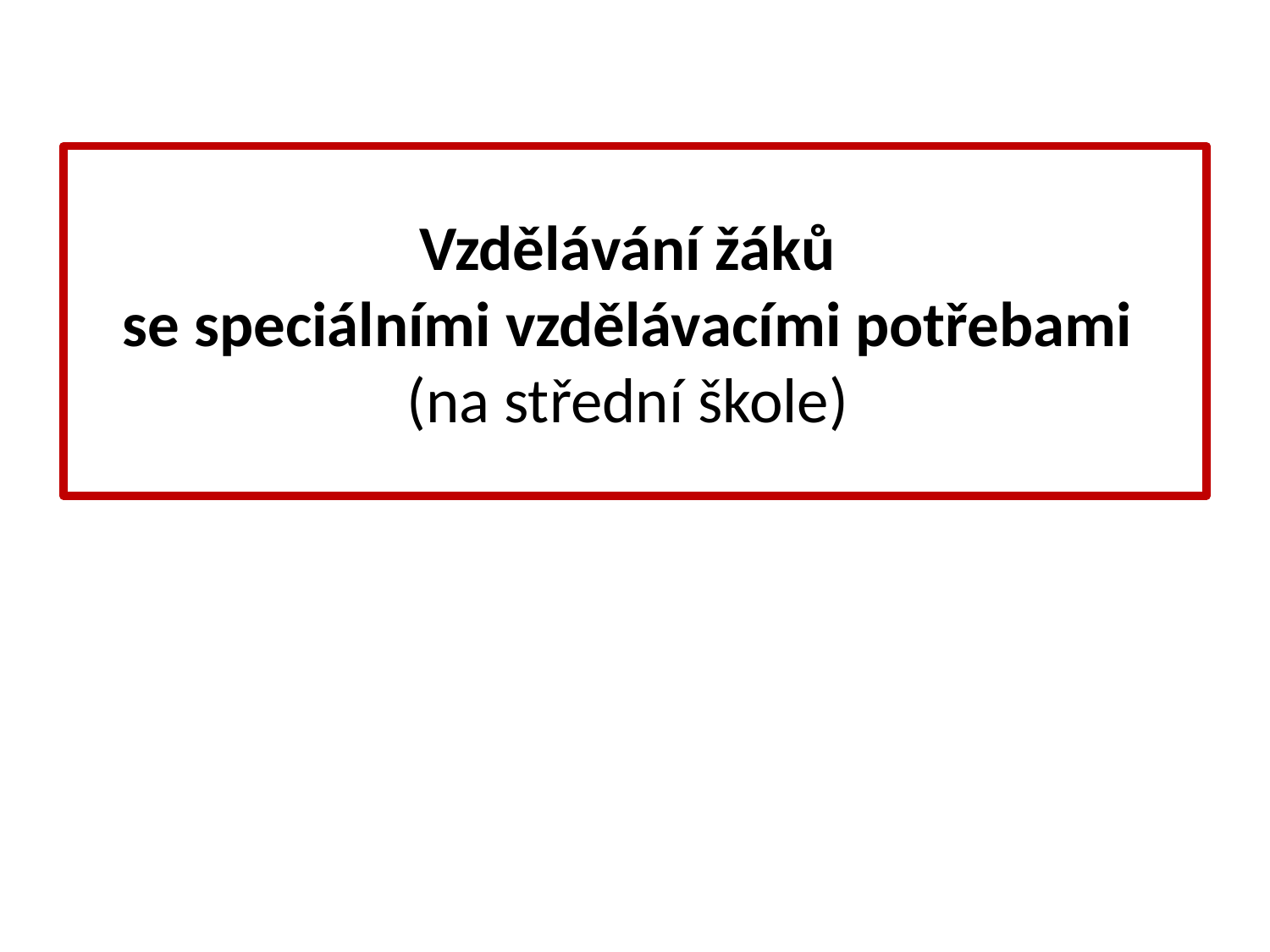

# Vzdělávání žáků se speciálními vzdělávacími potřebami (na střední škole)